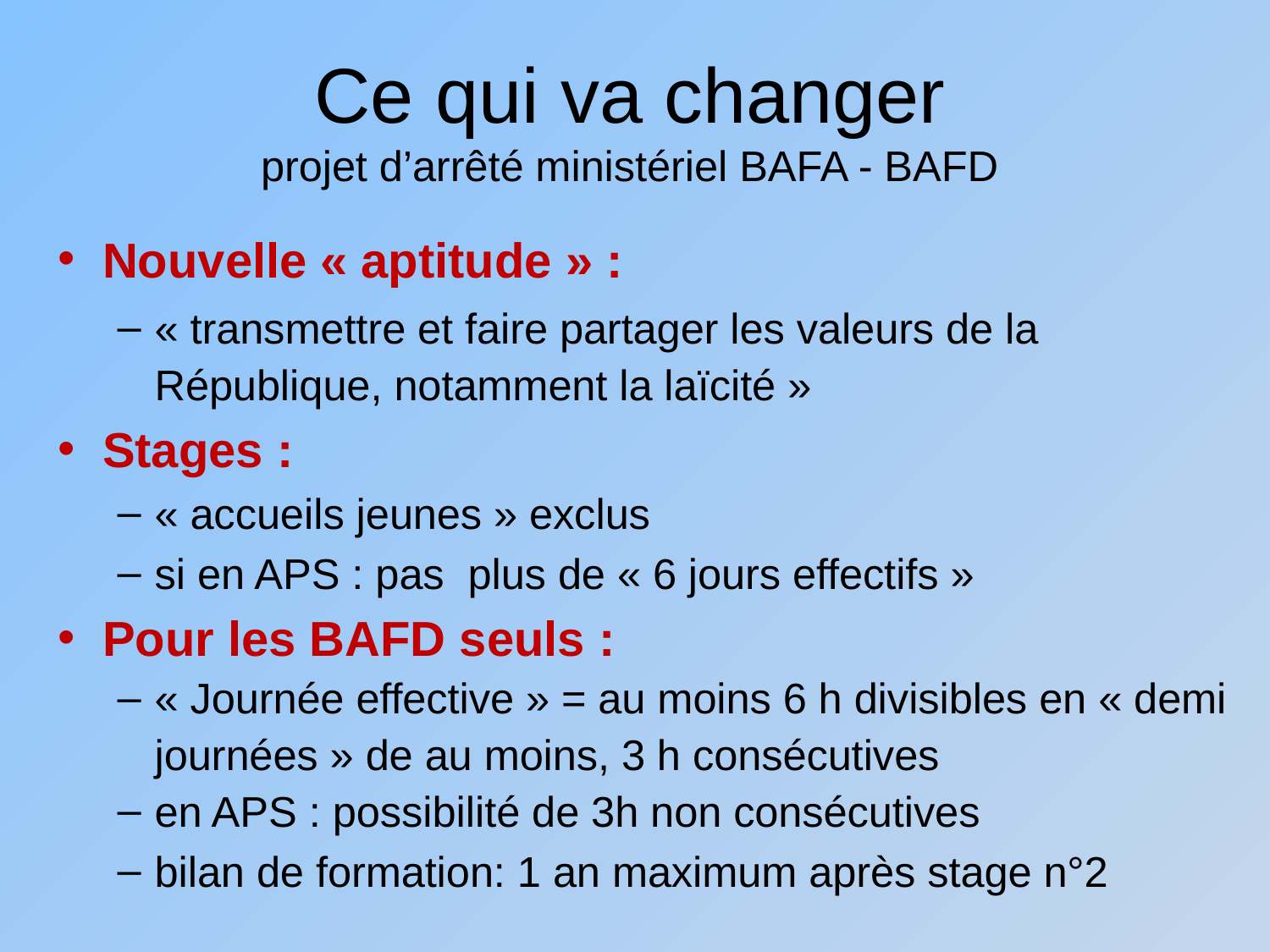

# Ce qui va changer projet d’arrêté ministériel BAFA - BAFD
Nouvelle « aptitude » :
« transmettre et faire partager les valeurs de la République, notamment la laïcité »
Stages :
« accueils jeunes » exclus
si en APS : pas  plus de « 6 jours effectifs »
Pour les BAFD seuls :
« Journée effective » = au moins 6 h divisibles en « demi journées » de au moins, 3 h consécutives
en APS : possibilité de 3h non consécutives
bilan de formation: 1 an maximum après stage n°2